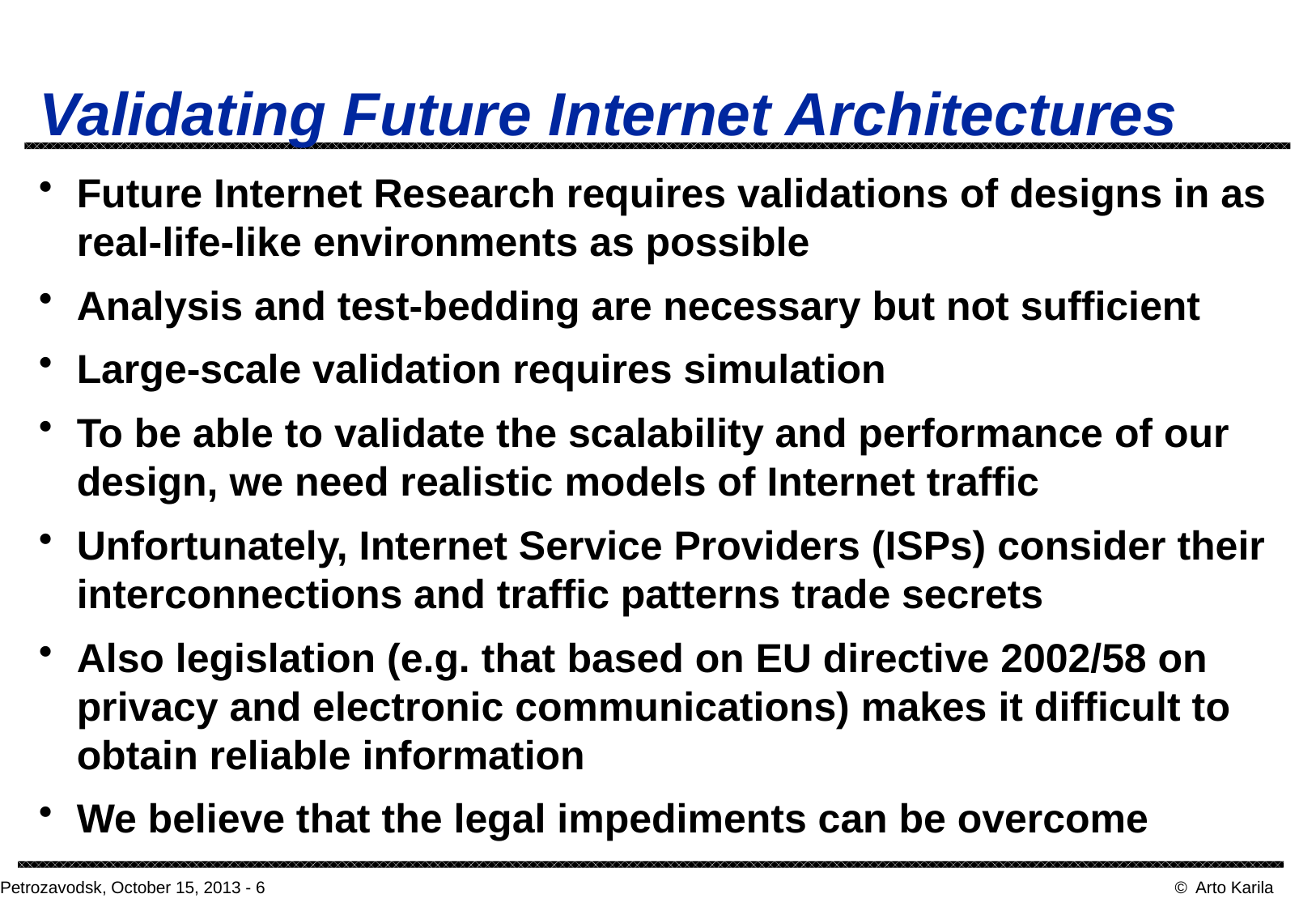

# Validating Future Internet Architectures
Future Internet Research requires validations of designs in as real-life-like environments as possible
Analysis and test-bedding are necessary but not sufficient
Large-scale validation requires simulation
To be able to validate the scalability and performance of our design, we need realistic models of Internet traffic
Unfortunately, Internet Service Providers (ISPs) consider their interconnections and traffic patterns trade secrets
Also legislation (e.g. that based on EU directive 2002/58 on privacy and electronic communications) makes it difficult to obtain reliable information
We believe that the legal impediments can be overcome